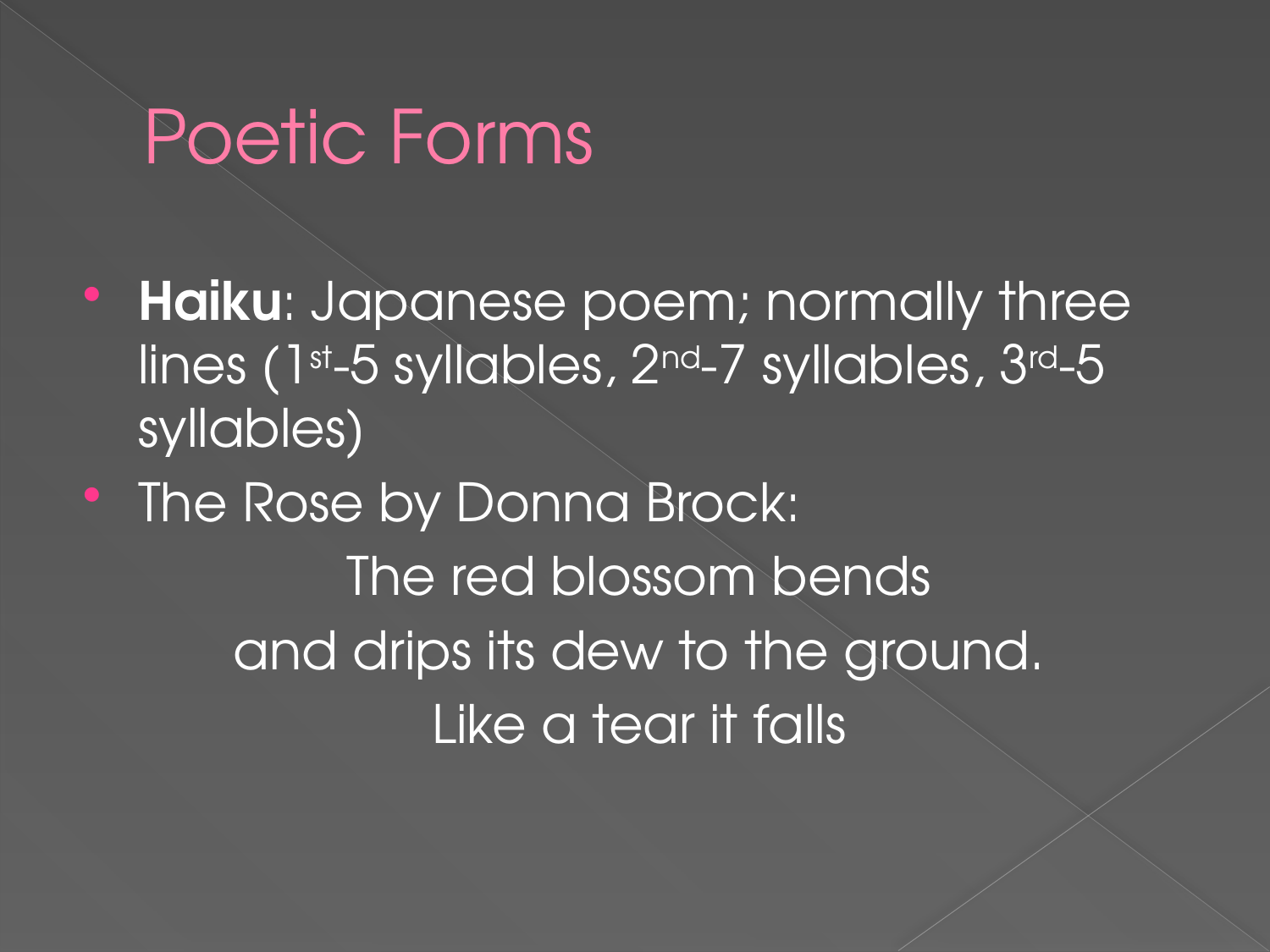

# Poetic Forms
Haiku: Japanese poem; normally three lines (1st-5 syllables, 2nd-7 syllables, 3rd-5 syllables)
The Rose by Donna Brock:
The red blossom bends
and drips its dew to the ground.
Like a tear it falls